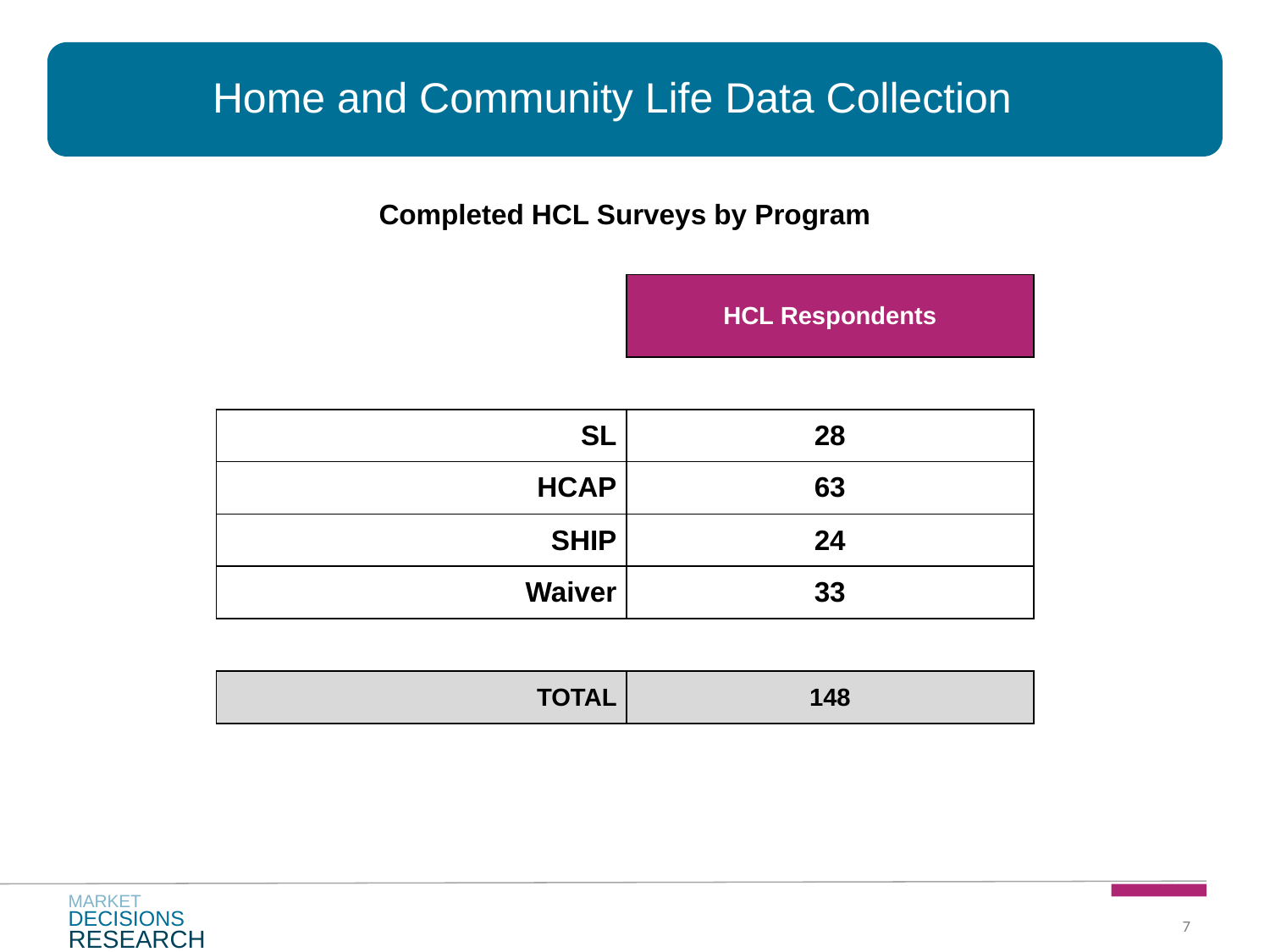

# Home and Community Life Data Collection
| Completed HCL Surveys by Program |  |
| --- | --- |
|  | HCL Respondents |
|  |  |
| SL | 28 |
| HCAP | 63 |
| SHIP | 24 |
| Waiver | 33 |
|  |  |
| TOTAL | 148 |